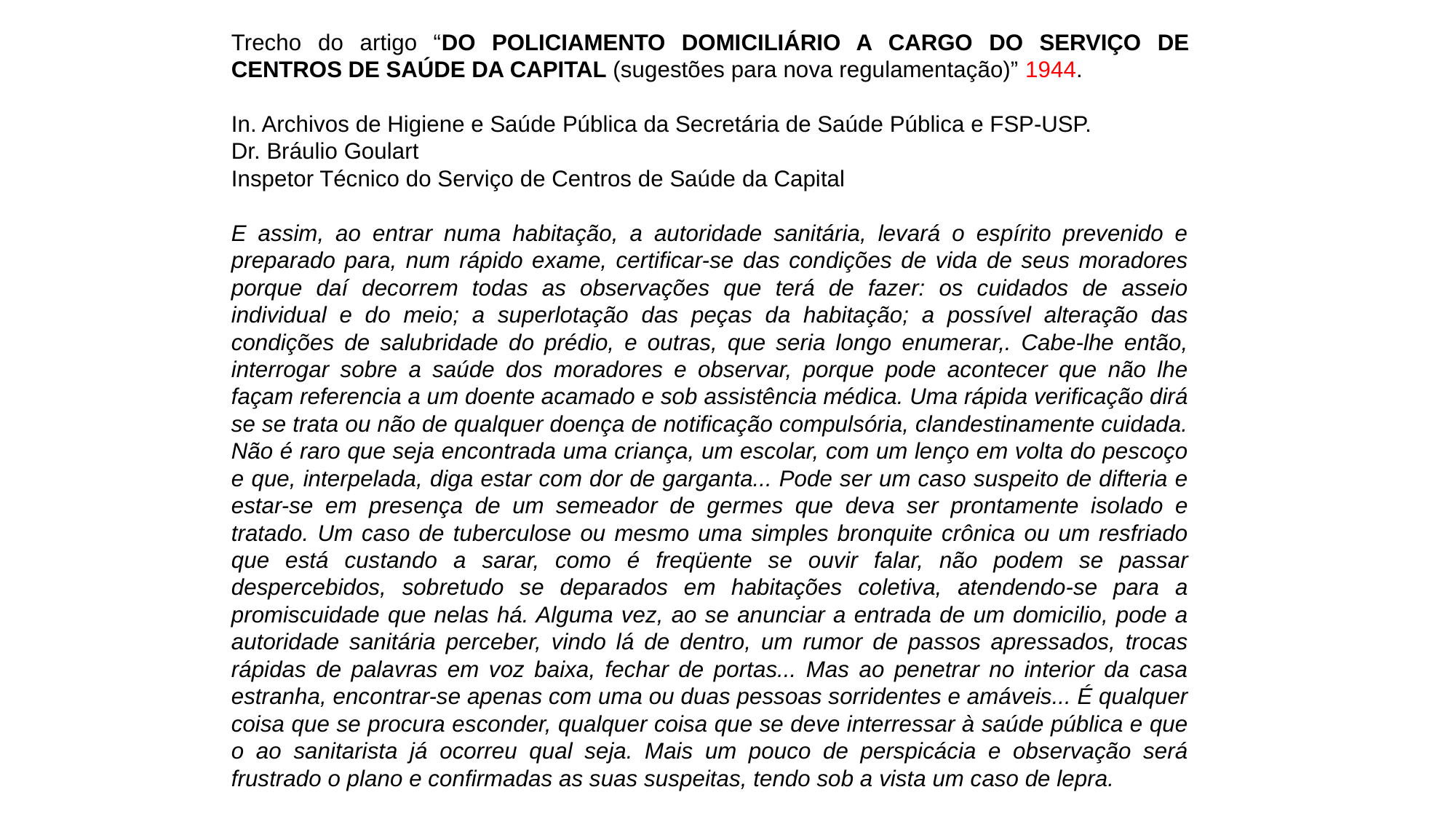

Trecho do artigo “DO POLICIAMENTO DOMICILIÁRIO A CARGO DO SERVIÇO DE CENTROS DE SAÚDE DA CAPITAL (sugestões para nova regulamentação)” 1944.

In. Archivos de Higiene e Saúde Pública da Secretária de Saúde Pública e FSP-USP.
Dr. Bráulio Goulart
Inspetor Técnico do Serviço de Centros de Saúde da Capital

E assim, ao entrar numa habitação, a autoridade sanitária, levará o espírito prevenido e preparado para, num rápido exame, certificar-se das condições de vida de seus moradores porque daí decorrem todas as observações que terá de fazer: os cuidados de asseio individual e do meio; a superlotação das peças da habitação; a possível alteração das condições de salubridade do prédio, e outras, que seria longo enumerar,. Cabe-lhe então, interrogar sobre a saúde dos moradores e observar, porque pode acontecer que não lhe façam referencia a um doente acamado e sob assistência médica. Uma rápida verificação dirá se se trata ou não de qualquer doença de notificação compulsória, clandestinamente cuidada. Não é raro que seja encontrada uma criança, um escolar, com um lenço em volta do pescoço e que, interpelada, diga estar com dor de garganta... Pode ser um caso suspeito de difteria e estar-se em presença de um semeador de germes que deva ser prontamente isolado e tratado. Um caso de tuberculose ou mesmo uma simples bronquite crônica ou um resfriado que está custando a sarar, como é freqüente se ouvir falar, não podem se passar despercebidos, sobretudo se deparados em habitações coletiva, atendendo-se para a promiscuidade que nelas há. Alguma vez, ao se anunciar a entrada de um domicilio, pode a autoridade sanitária perceber, vindo lá de dentro, um rumor de passos apressados, trocas rápidas de palavras em voz baixa, fechar de portas... Mas ao penetrar no interior da casa estranha, encontrar-se apenas com uma ou duas pessoas sorridentes e amáveis... É qualquer coisa que se procura esconder, qualquer coisa que se deve interressar à saúde pública e que o ao sanitarista já ocorreu qual seja. Mais um pouco de perspicácia e observação será frustrado o plano e confirmadas as suas suspeitas, tendo sob a vista um caso de lepra.